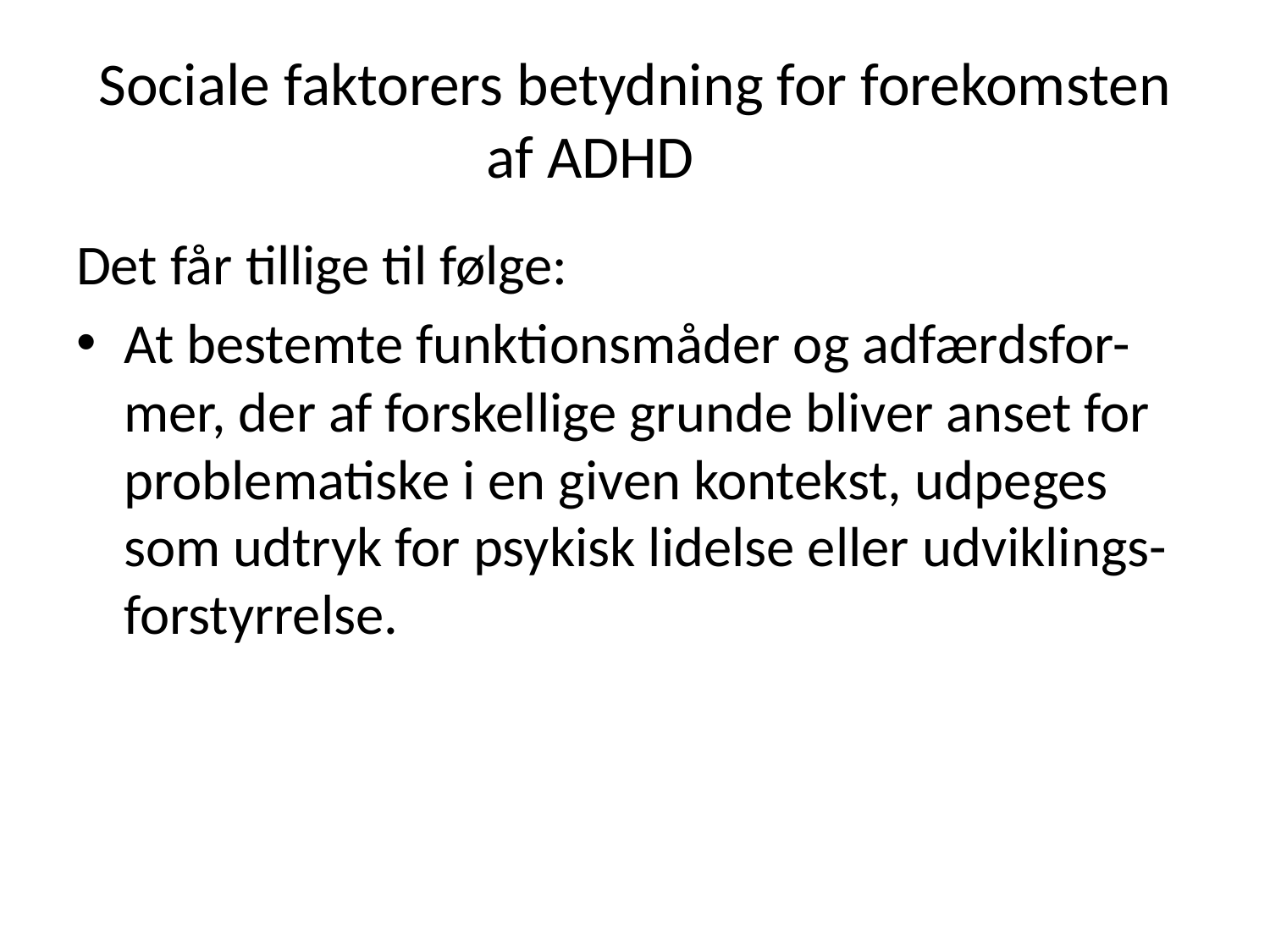

# Sociale faktorers betydning for forekomsten af ADHD
Det får tillige til følge:
At bestemte funktionsmåder og adfærdsfor-mer, der af forskellige grunde bliver anset for problematiske i en given kontekst, udpeges som udtryk for psykisk lidelse eller udviklings-forstyrrelse.